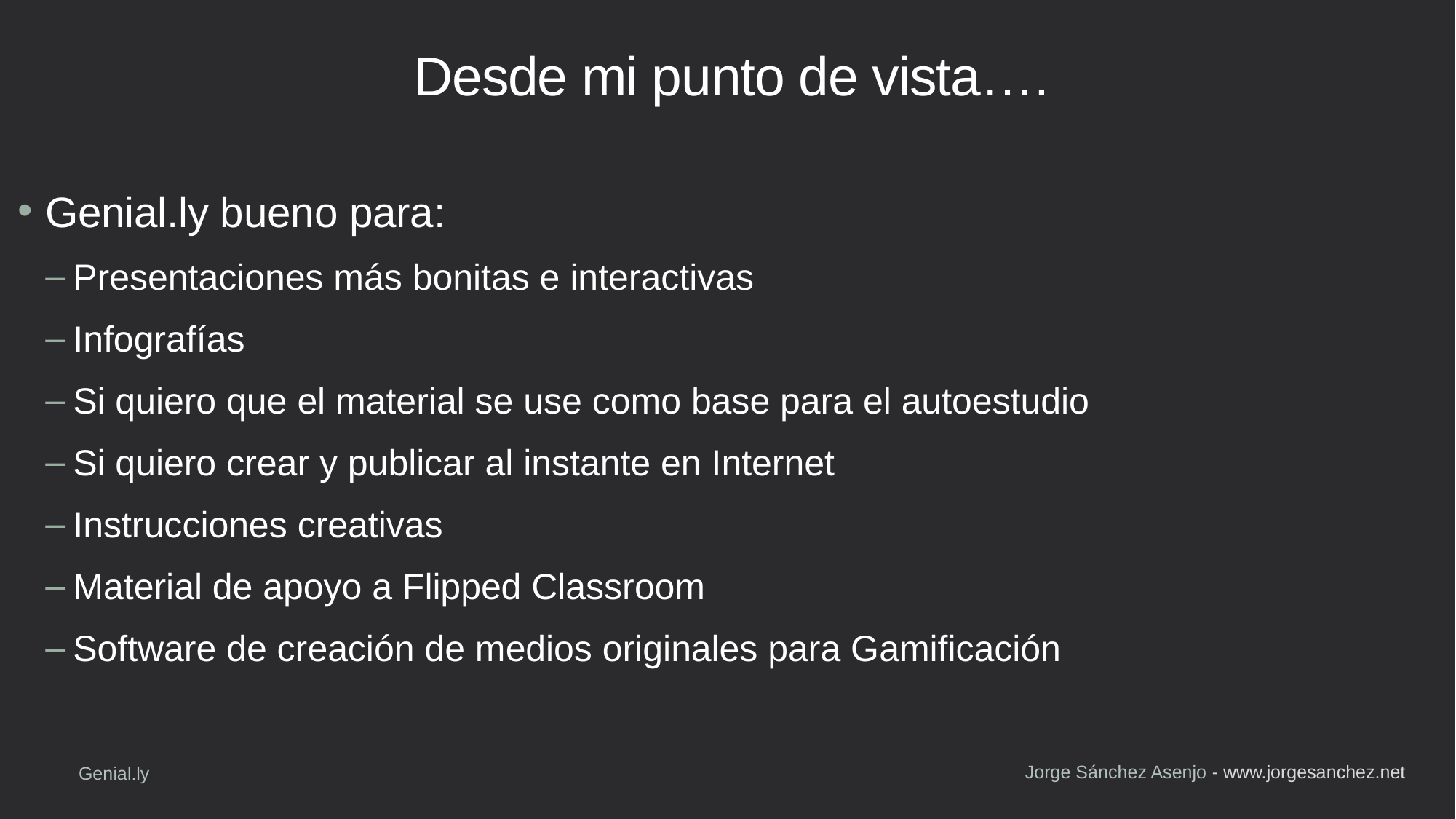

# Desde mi punto de vista….
Genial.ly bueno para:
Presentaciones más bonitas e interactivas
Infografías
Si quiero que el material se use como base para el autoestudio
Si quiero crear y publicar al instante en Internet
Instrucciones creativas
Material de apoyo a Flipped Classroom
Software de creación de medios originales para Gamificación